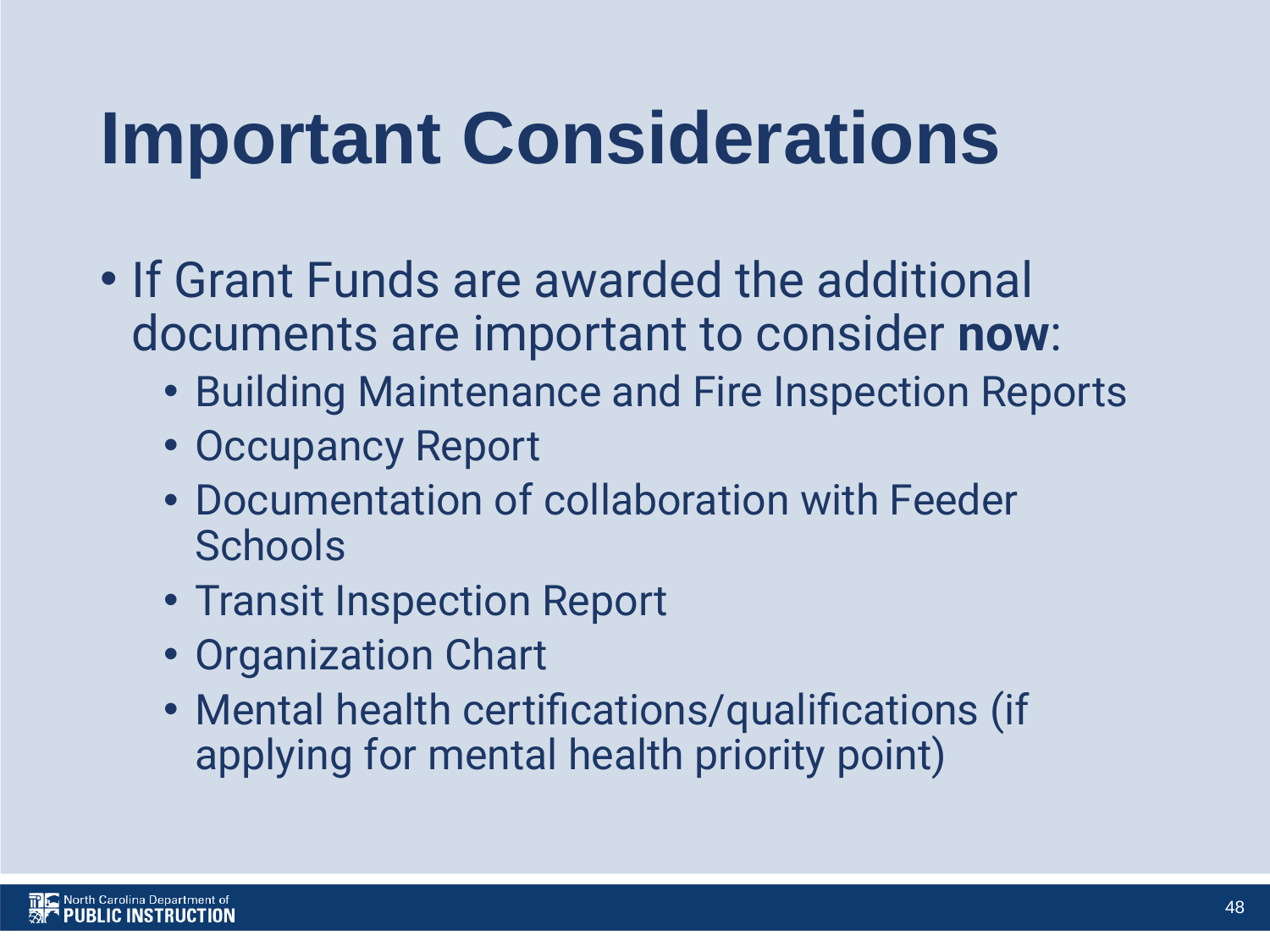

# Important Considerations
If Grant Funds are awarded the additional documents are important to consider now:
Building Maintenance and Fire Inspection Reports
Occupancy Report
Documentation of collaboration with Feeder Schools
Transit Inspection Report
Organization Chart
Mental health certifications/qualifications (if applying for mental health priority point)

48